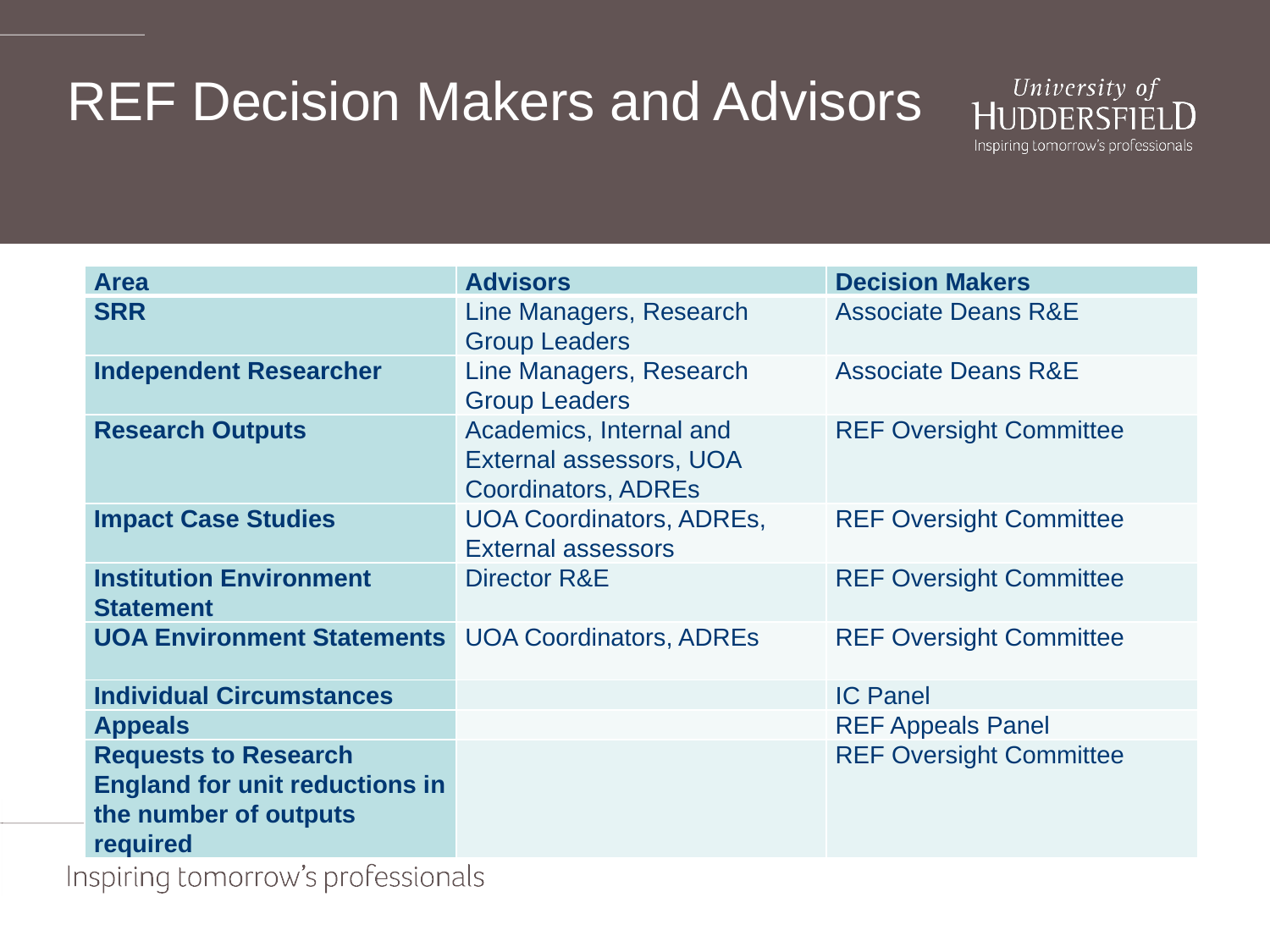

# REF Decision Makers and Advisors
| Area | Advisors | Decision Makers |
| --- | --- | --- |
| SRR | Line Managers, Research Group Leaders | Associate Deans R&E |
| Independent Researcher | Line Managers, Research Group Leaders | Associate Deans R&E |
| Research Outputs | Academics, Internal and External assessors, UOA Coordinators, ADREs | REF Oversight Committee |
| Impact Case Studies | UOA Coordinators, ADREs, External assessors | REF Oversight Committee |
| Institution Environment Statement | Director R&E | REF Oversight Committee |
| UOA Environment Statements | UOA Coordinators, ADREs | REF Oversight Committee |
| Individual Circumstances |  | IC Panel |
| Appeals |  | REF Appeals Panel |
| Requests to Research England for unit reductions in the number of outputs required |  | REF Oversight Committee |